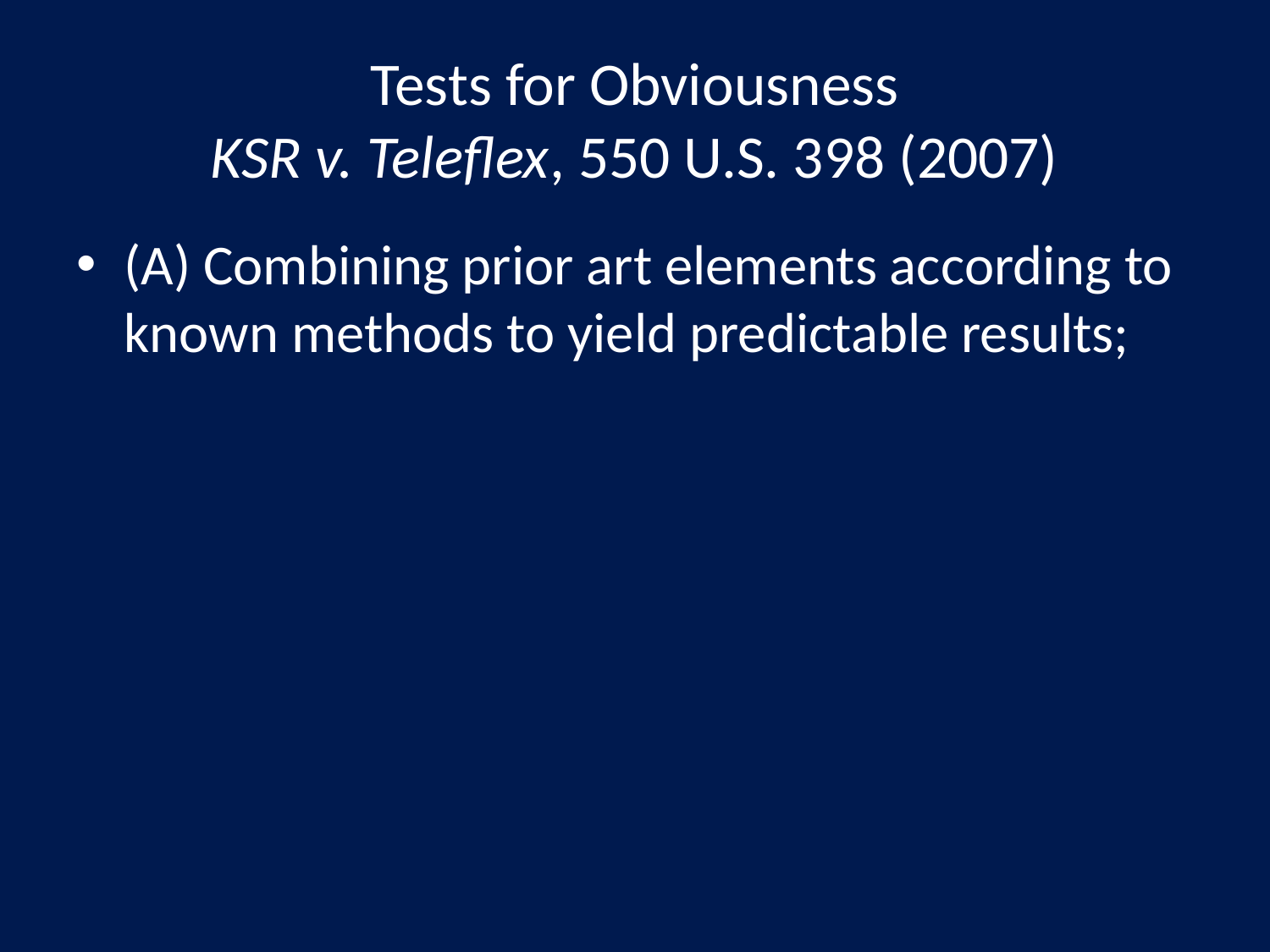

# Tests for Obviousness KSR v. Teleflex, 550 U.S. 398 (2007)
(A) Combining prior art elements according to known methods to yield predictable results;